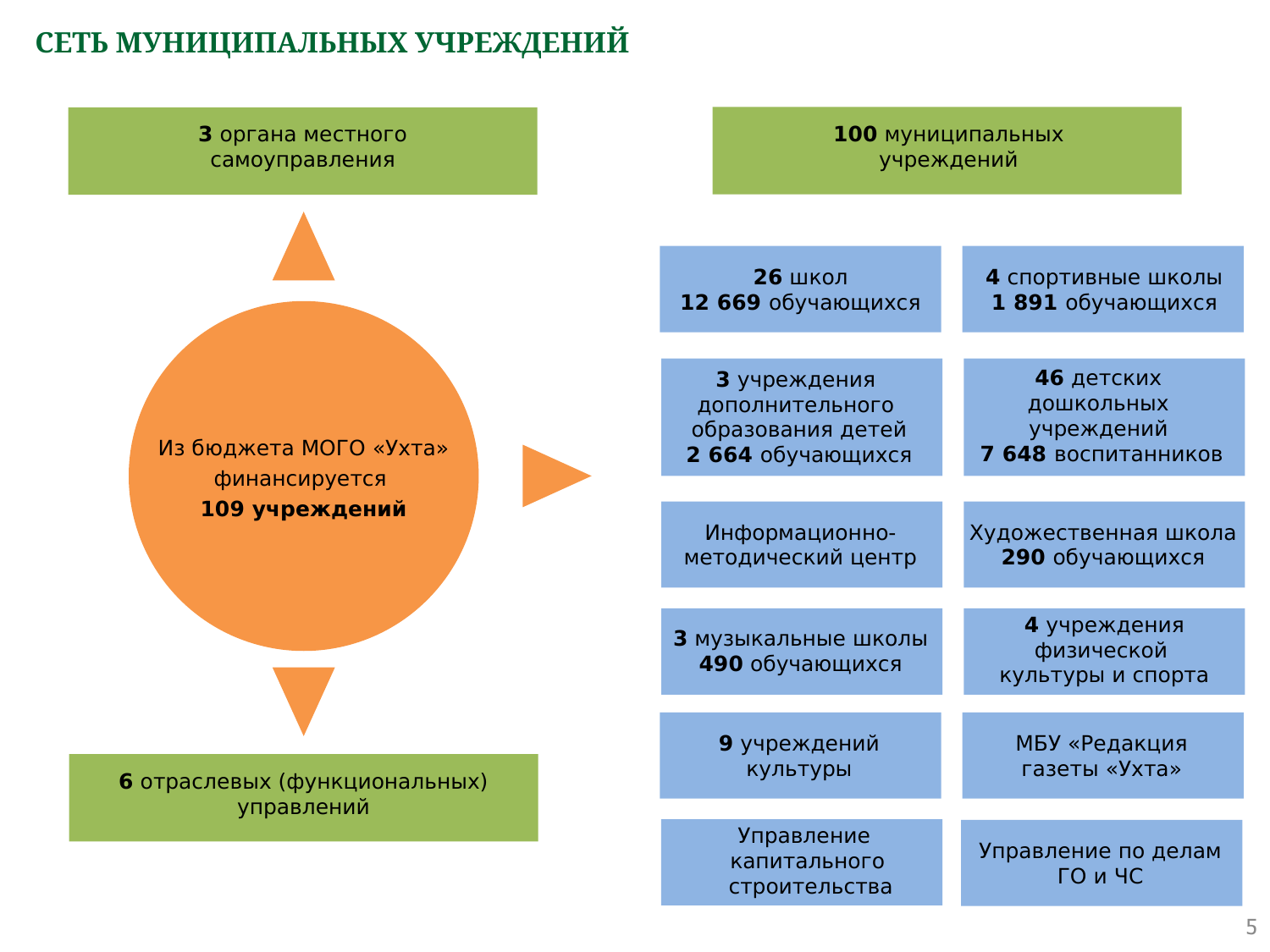

# СЕТЬ МУНИЦИПАЛЬНЫХ УЧРЕЖДЕНИЙ

100 муниципальных
учреждений
3 органа местного
самоуправления

4 спортивные школы
1 891 обучающихся
26 школ
12 669 обучающихся

46 детских
дошкольных
учреждений
7 648 воспитанников

3 учреждения
дополнительного
образования детей
2 664 обучающихся
Из бюджета МОГО «Ухта»
финансируется
109 учреждений

Информационно-
методический центр
Художественная школа
290 обучающихся
4 учреждения
физической
культуры и спорта

3 музыкальные школы
490 обучающихся

9 учреждений
культуры
МБУ «Редакция
газеты «Ухта»

6 отраслевых (функциональных)
управлений
Управление
капитального
 строительства

Управление по делам
ГО и ЧС
5